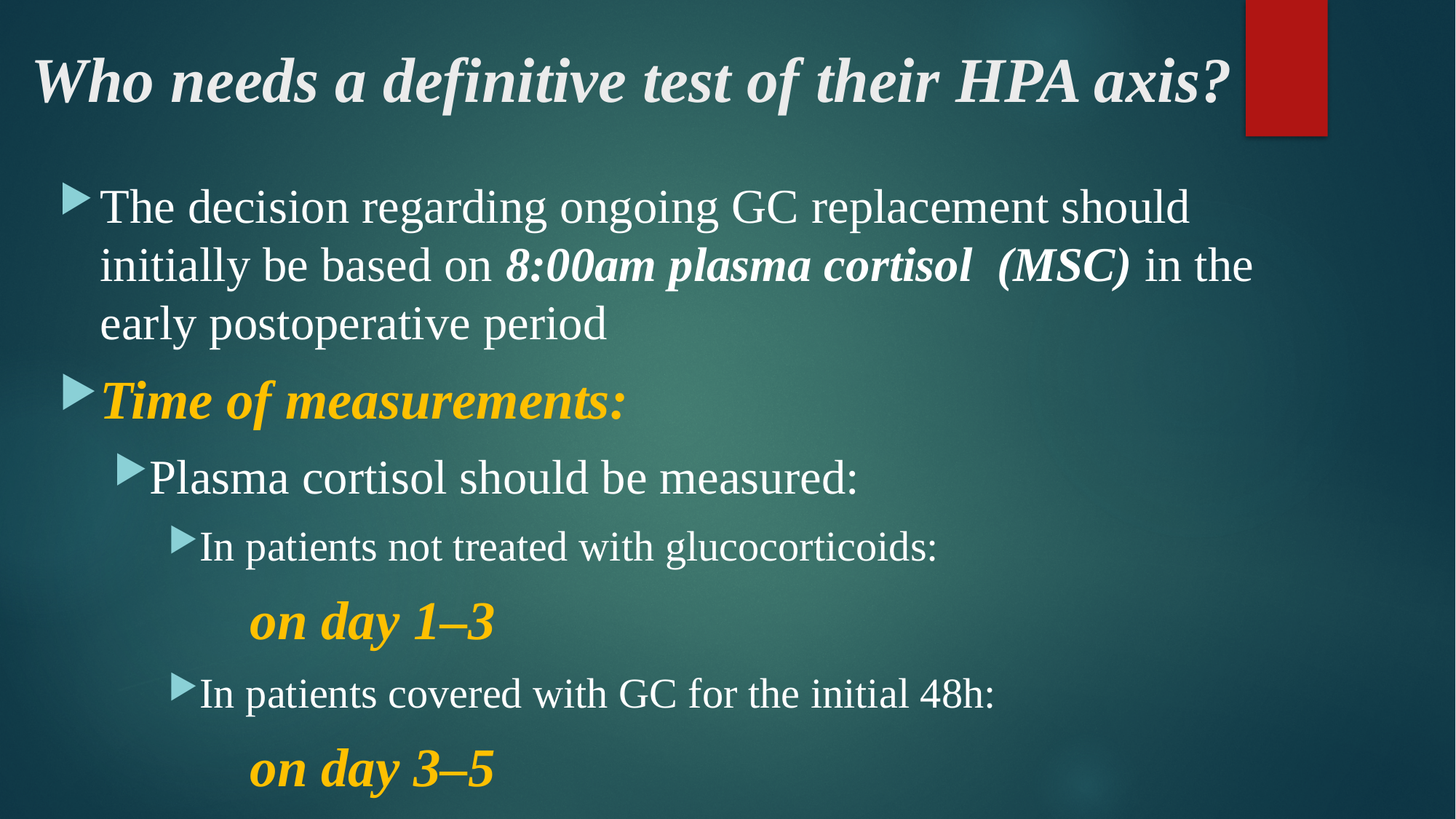

# Who needs a definitive test of their HPA axis?
The decision regarding ongoing GC replacement should initially be based on 8:00am plasma cortisol  (MSC) in the early postoperative period
Time of measurements:
Plasma cortisol should be measured:
In patients not treated with glucocorticoids:
      on day 1–3
In patients covered with GC for the initial 48h:
      on day 3–5